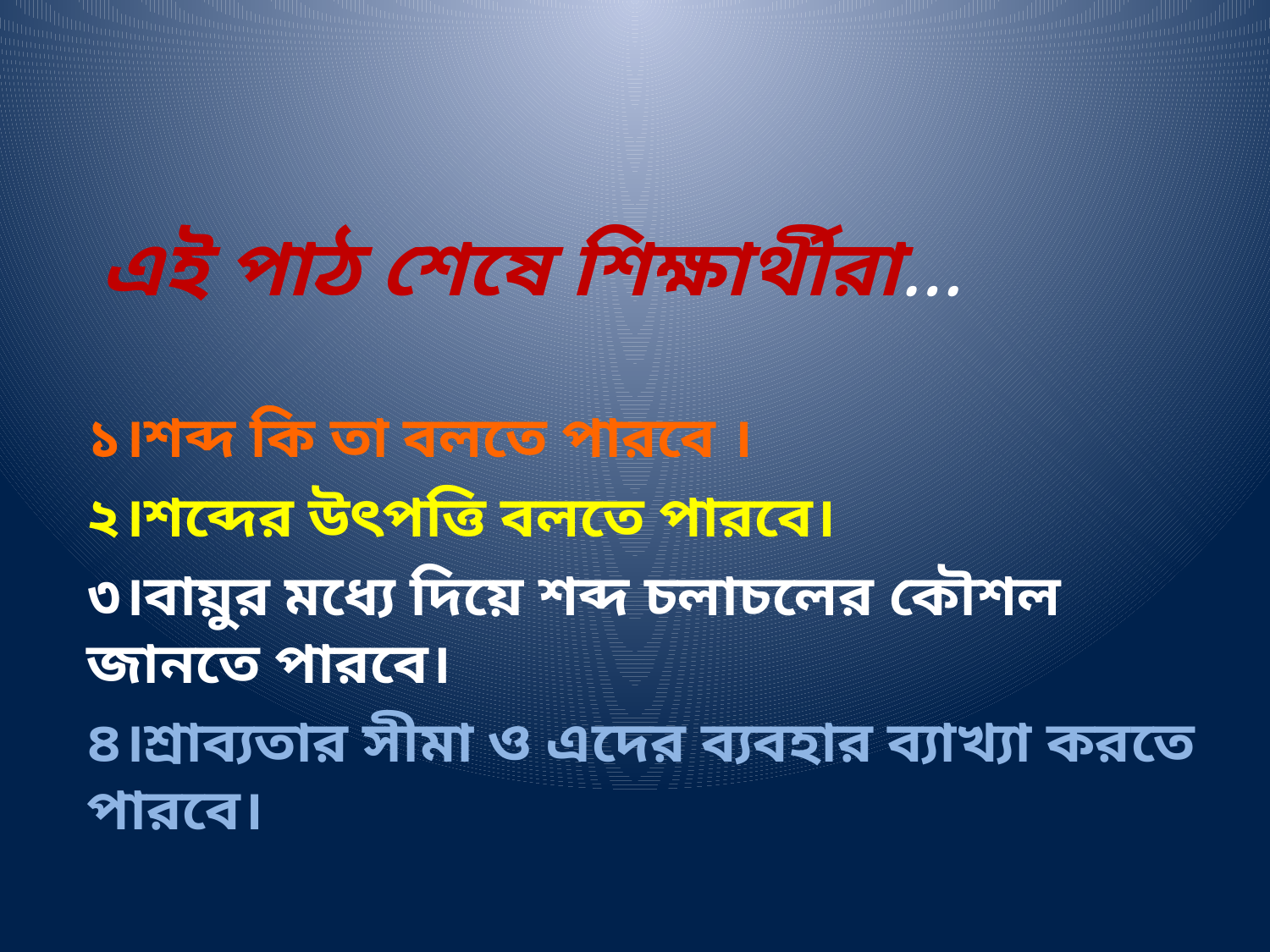

এই পাঠ শেষে শিক্ষার্থীরা…

১।শব্দ কি তা বলতে পারবে ।
২।শব্দের উৎপত্তি বলতে পারবে।
৩।বায়ুর মধ্যে দিয়ে শব্দ চলাচলের কৌশল জানতে পারবে।
৪।শ্রাব্যতার সীমা ও এদের ব্যবহার ব্যাখ্যা করতে পারবে।